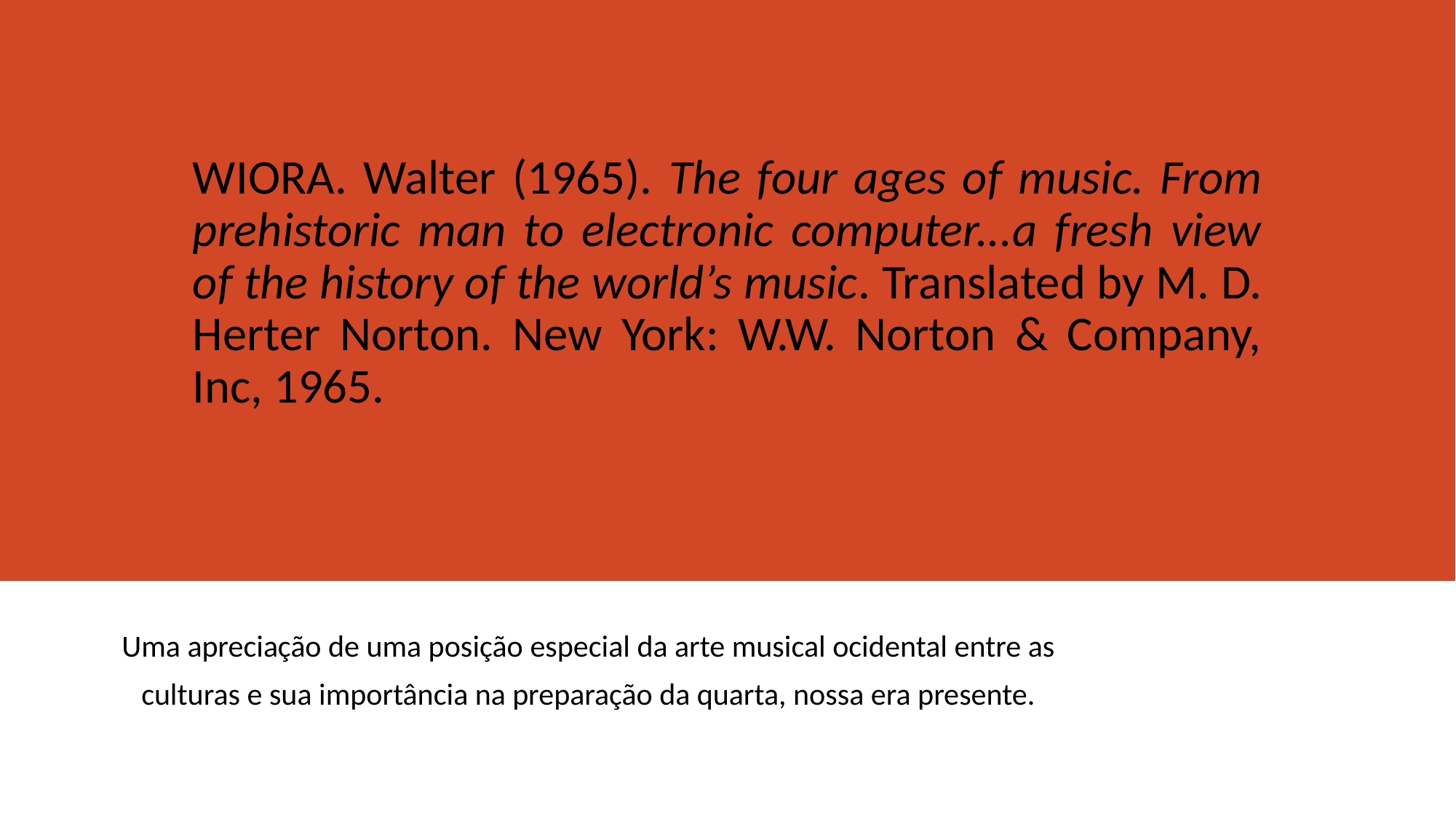

# WIORA. Walter (1965). The four ages of music. From prehistoric man to electronic computer...a fresh view of the history of the world’s music. Translated by M. D. Herter Norton. New York: W.W. Norton & Company, Inc, 1965.
Uma apreciação de uma posição especial da arte musical ocidental entre as culturas e sua importância na preparação da quarta, nossa era presente.